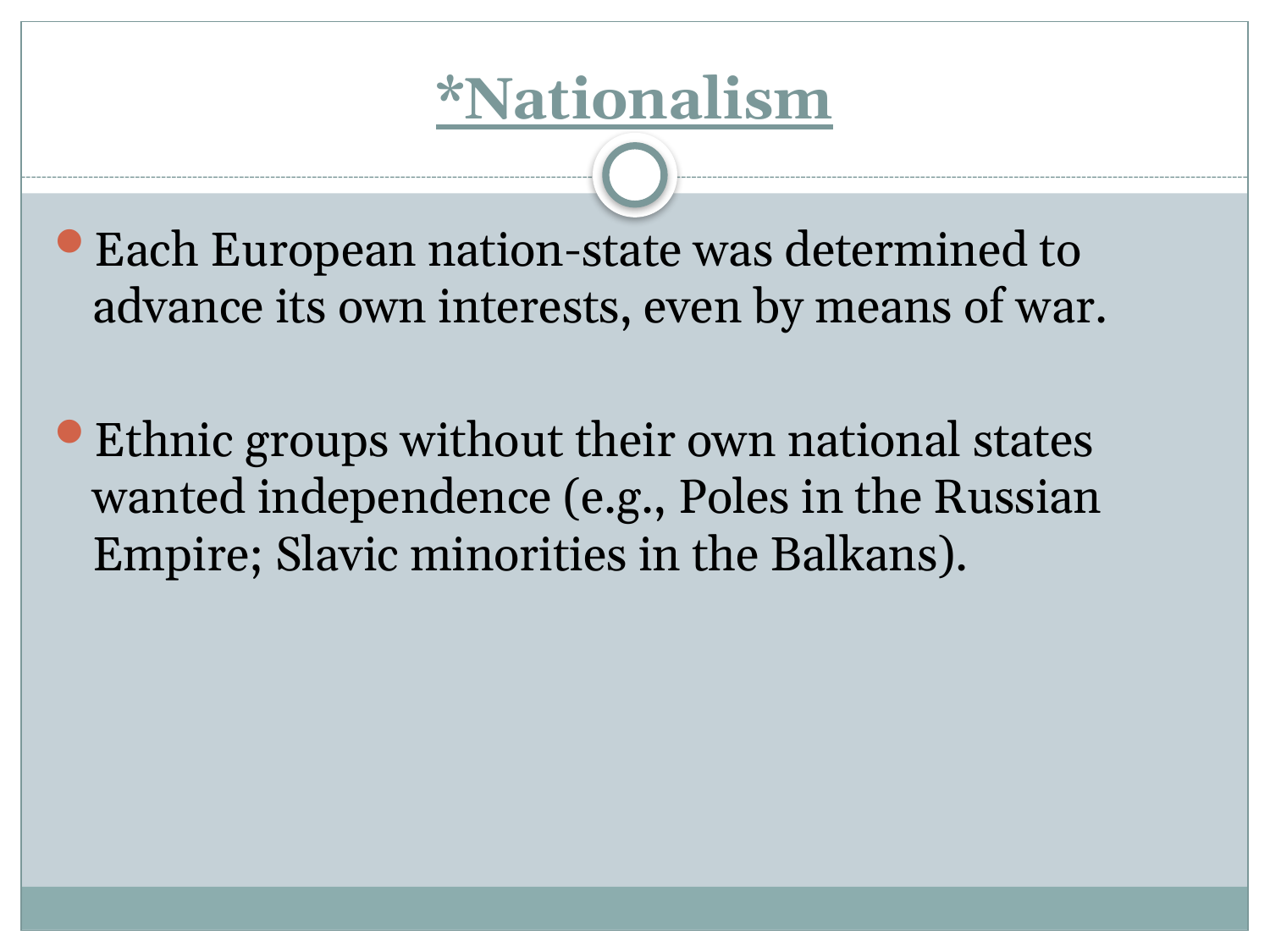

# *Nationalism
Each European nation-state was determined to advance its own interests, even by means of war.

Ethnic groups without their own national states wanted independence (e.g., Poles in the Russian Empire; Slavic minorities in the Balkans).